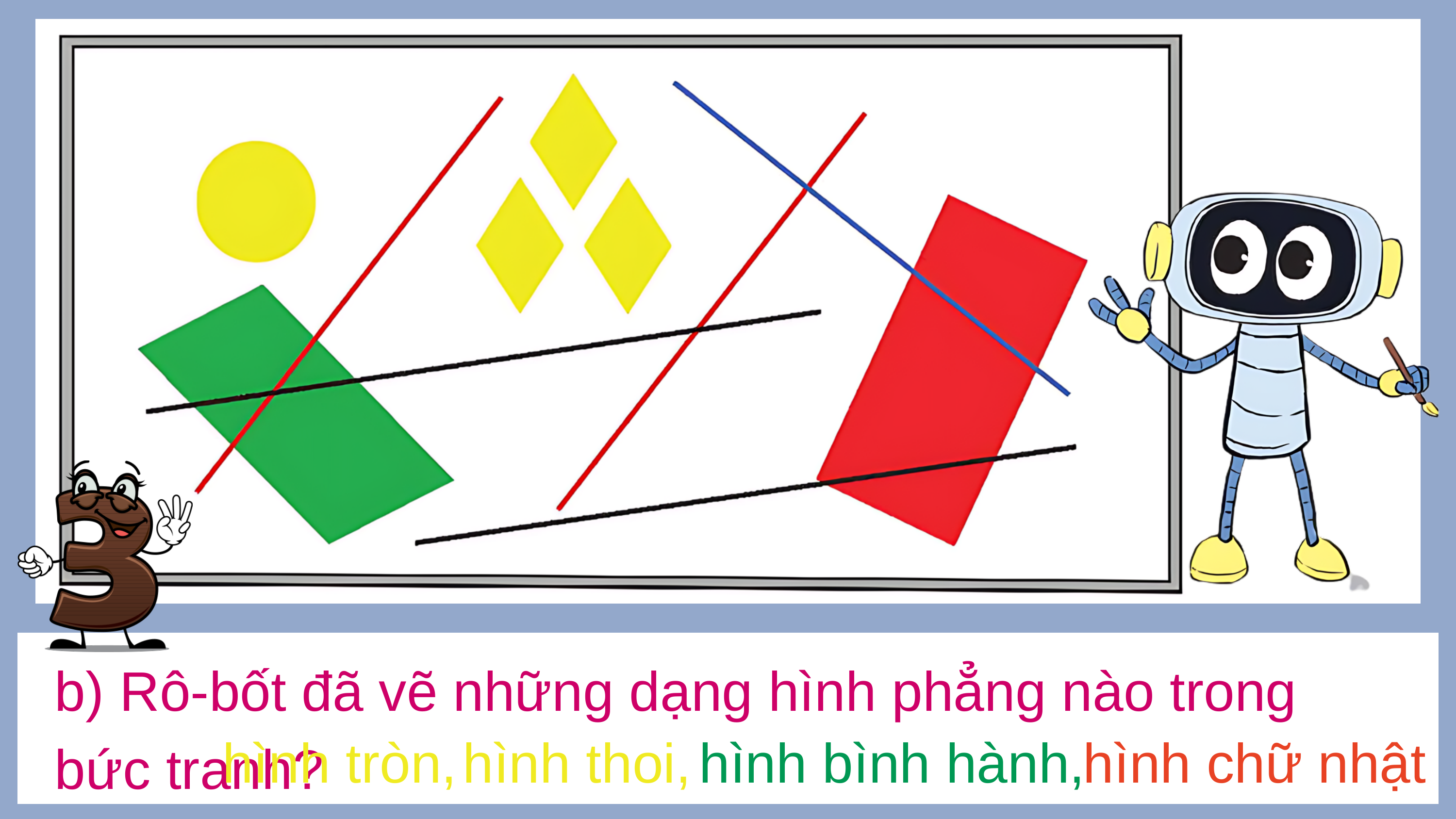

b) Rô-bốt đã vẽ những dạng hình phẳng nào trong bức tranh?
hình tròn,
hình thoi,
hình bình hành,
hình chữ nhật